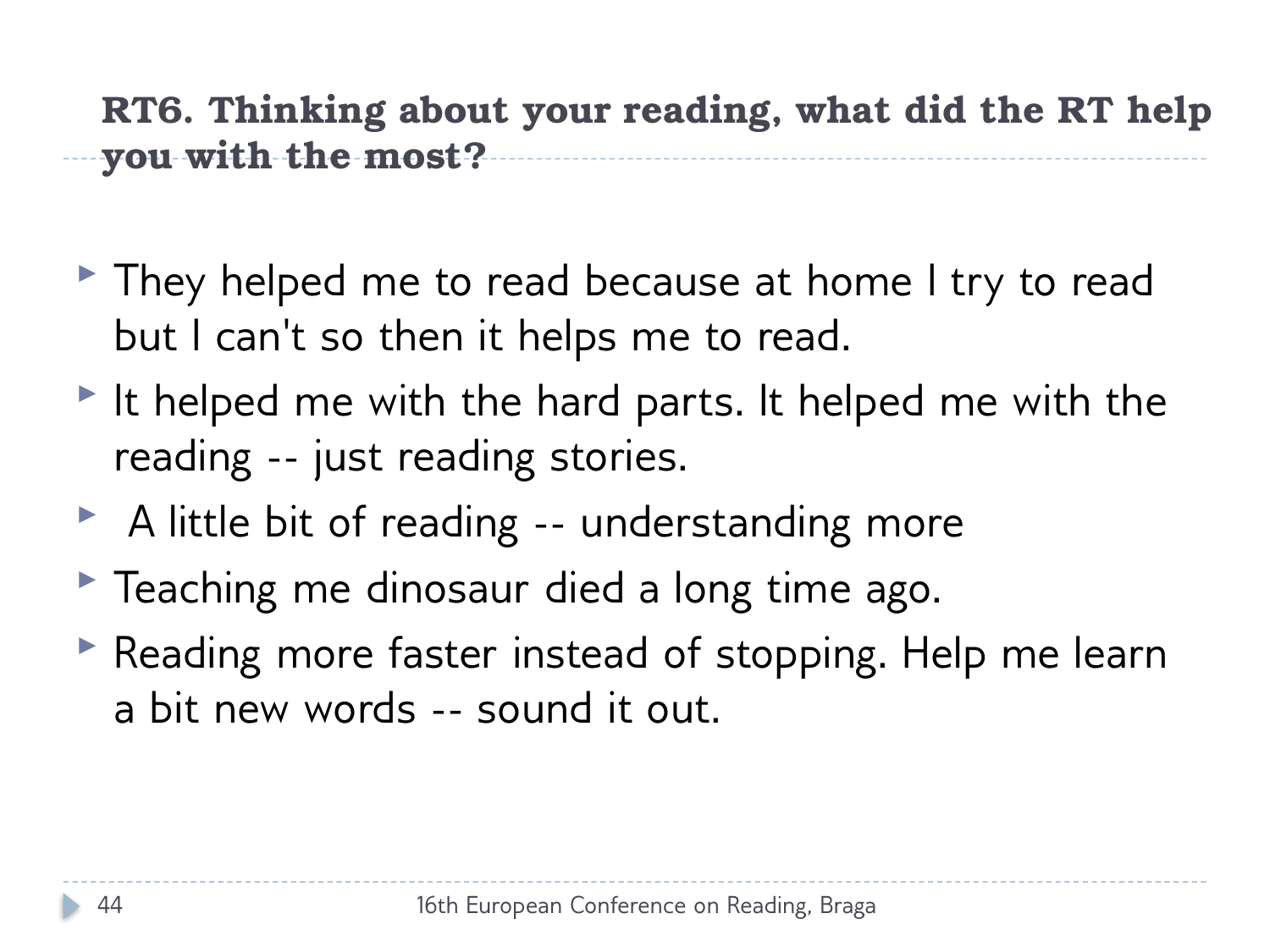

# RT6. Thinking about your reading, what did the RT help you with the most?
They helped me to read because at home I try to read but I can't so then it helps me to read.
It helped me with the hard parts. It helped me with the reading -- just reading stories.
 A little bit of reading -- understanding more
Teaching me dinosaur died a long time ago.
Reading more faster instead of stopping. Help me learn a bit new words -- sound it out.
44
16th European Conference on Reading, Braga